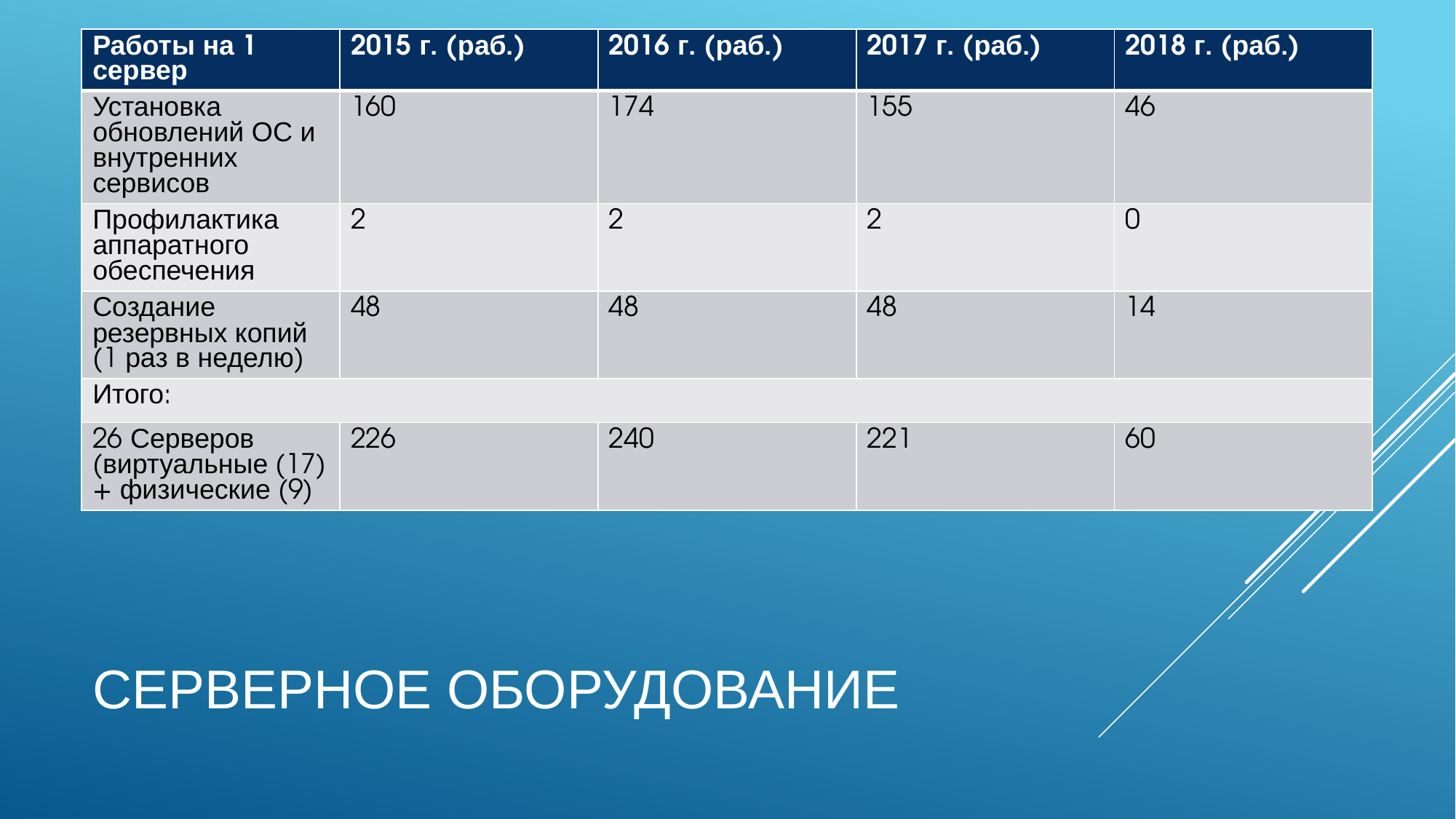

| Работы на 1 сервер | 2015 г. (раб.) | 2016 г. (раб.) | 2017 г. (раб.) | 2018 г. (раб.) |
| --- | --- | --- | --- | --- |
| Установка обновлений ОС и внутренних сервисов | 160 | 174 | 155 | 46 |
| Профилактика аппаратного обеспечения | 2 | 2 | 2 | 0 |
| Создание резервных копий (1 раз в неделю) | 48 | 48 | 48 | 14 |
| Итого: |  |  |  |  |
| 26 Серверов (виртуальные (17) + физические (9) | 226 | 240 | 221 | 60 |
# Серверное оборудование